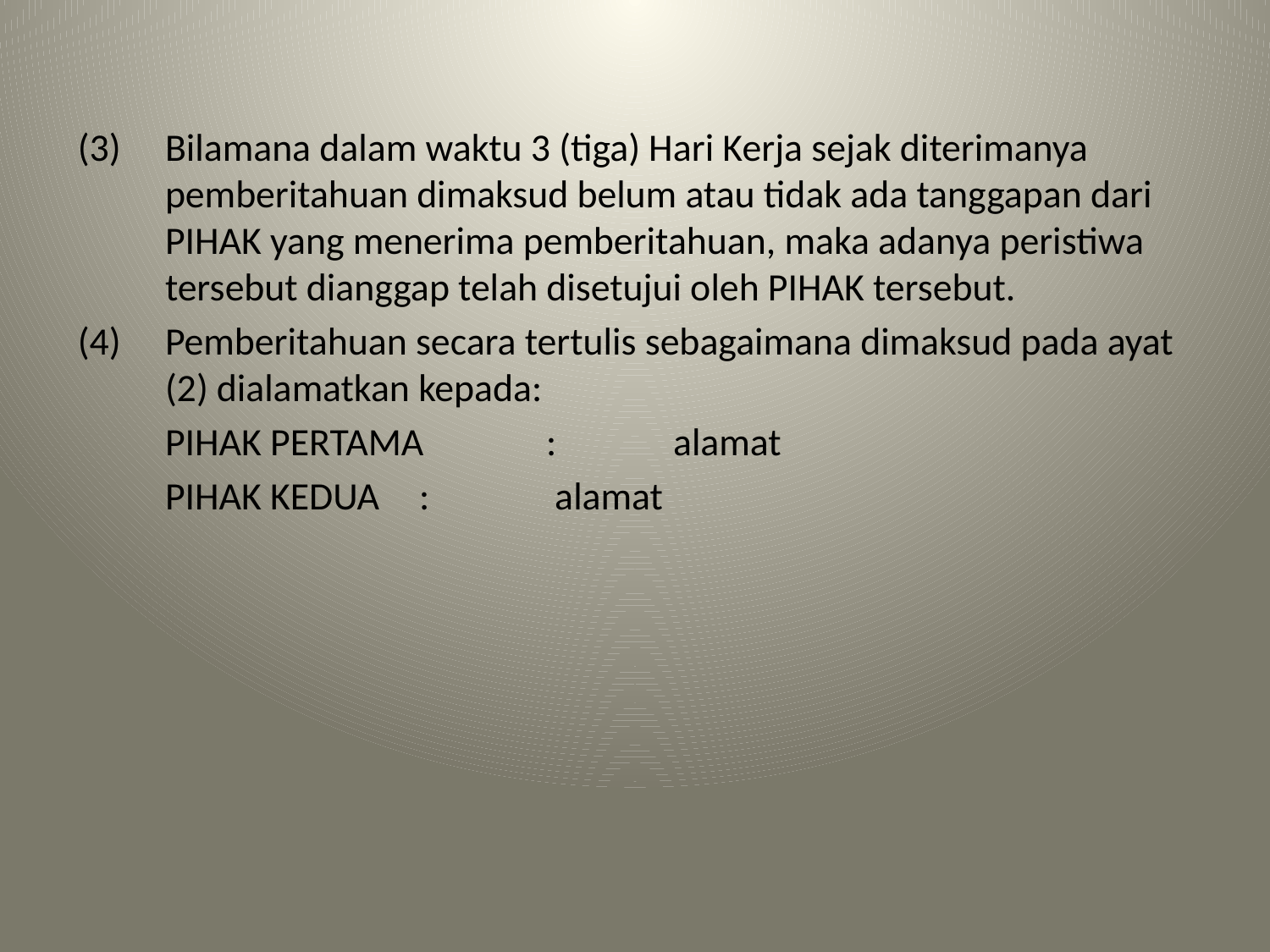

Bilamana dalam waktu 3 (tiga) Hari Kerja sejak diterimanya pemberitahuan dimaksud belum atau tidak ada tanggapan dari PIHAK yang menerima pemberitahuan, maka adanya peristiwa tersebut dianggap telah disetujui oleh PIHAK tersebut.
Pemberitahuan secara tertulis sebagaimana dimaksud pada ayat (2) dialamatkan kepada:
PIHAK PERTAMA 	:	alamat
PIHAK KEDUA 	:	 alamat